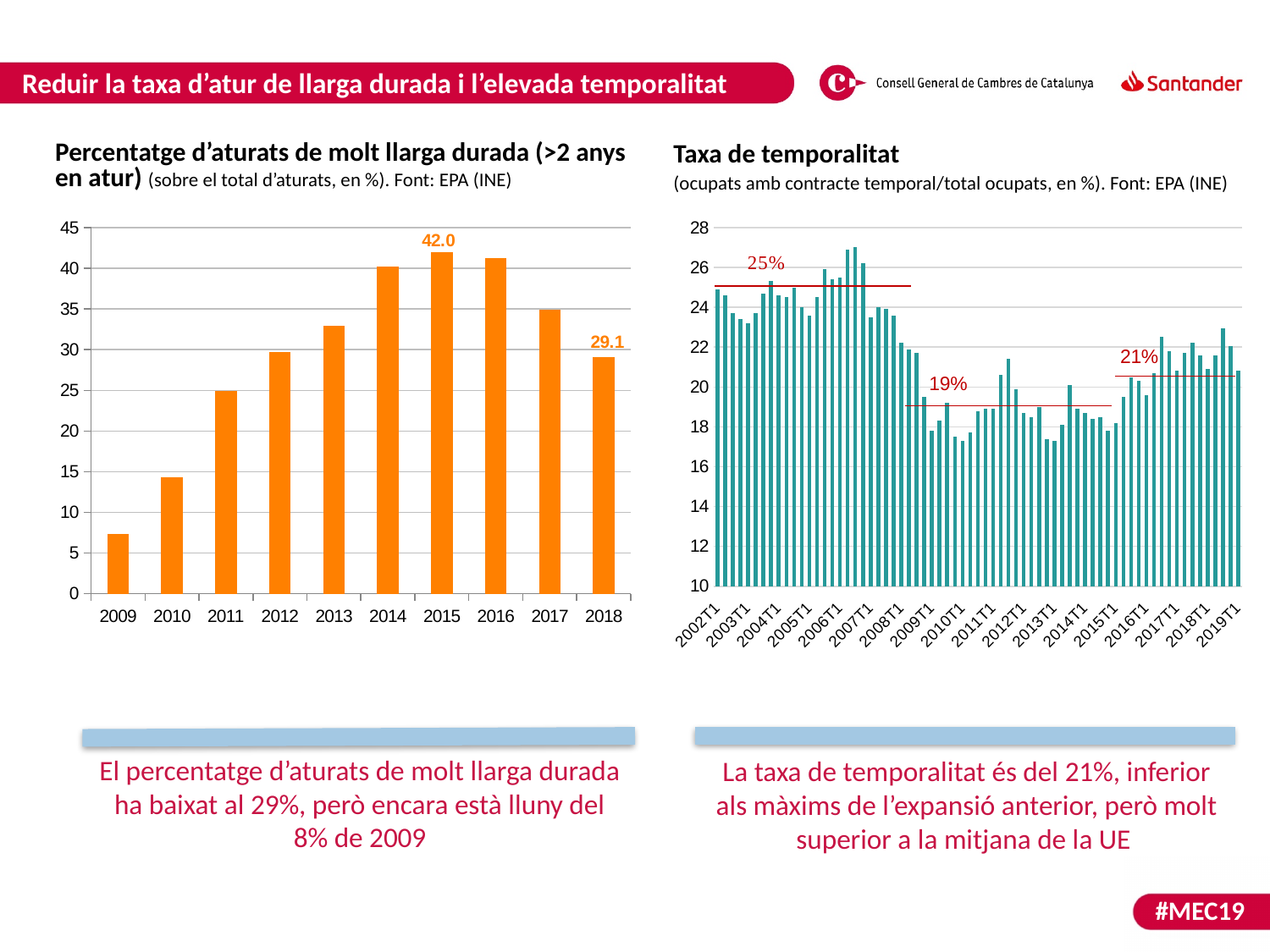

Reduir la taxa d’atur de llarga durada i l’elevada temporalitat
Percentatge d’aturats de molt llarga durada (>2 anys en atur) (sobre el total d’aturats, en %). Font: EPA (INE)

Taxa de temporalitat
(ocupats amb contracte temporal/total ocupats, en %). Font: EPA (INE)

### Chart

| Category | Catalunya |
|---|---|
| 2009 | 7.379494426126551 |
| 2010 | 14.324673460599971 |
| 2011 | 24.934210526315788 |
| 2012 | 29.73770864085386 |
| 2013 | 32.960143304970885 |
| 2014 | 40.1655243760507 |
| 2015 | 41.95704736168397 |
| 2016 | 41.22304582210242 |
| 2017 | 34.91719242902208 |
| 2018 | 29.101741521539875 |

### Chart

| Category | Ocupació amb contracte indefinit |
|---|---|
| 2002T1 | 24.9 |
| 2002T2 | 24.6 |
| 2002T3 | 23.7 |
| 2002T4 | 23.4 |
| 2003T1 | 23.2 |
| 2003T2 | 23.7 |
| 2003T3 | 24.7 |
| 2003T4 | 25.3 |
| 2004T1 | 24.6 |
| 2004T2 | 24.5 |
| 2004T3 | 25.0 |
| 2004T4 | 24.0 |
| 2005T1 | 23.6 |
| 2005T2 | 24.5 |
| 2005T3 | 25.9 |
| 2005T4 | 25.4 |
| 2006T1 | 25.5 |
| 2006T2 | 26.9 |
| 2006T3 | 27.0 |
| 2006T4 | 26.2 |
| 2007T1 | 23.5 |
| 2007T2 | 24.0 |
| 2007T3 | 23.9 |
| 2007T4 | 23.6 |
| 2008T1 | 22.2 |
| 2008T2 | 21.9 |
| 2008T3 | 21.7 |
| 2008T4 | 19.5 |
| 2009T1 | 17.8 |
| 2009T2 | 18.3 |
| 2009T3 | 19.2 |
| 2009T4 | 17.5 |
| 2010T1 | 17.3 |
| 2010T2 | 17.7 |
| 2010T3 | 18.8 |
| 2010T4 | 18.9 |
| 2011T1 | 18.9 |
| 2011T2 | 20.6 |
| 2011T3 | 21.4 |
| 2011T4 | 19.9 |
| 2012T1 | 18.7 |
| 2012T2 | 18.5 |
| 2012T3 | 19.0 |
| 2012T4 | 17.4 |
| 2013T1 | 17.3 |
| 2013T2 | 18.1 |
| 2013T3 | 20.1 |
| 2013T4 | 18.9 |
| 2014T1 | 18.7 |
| 2014T2 | 18.4 |
| 2014T3 | 18.5 |
| 2014T4 | 17.8 |
| 2015T1 | 18.2 |
| 2015T2 | 19.5 |
| 2015T3 | 20.5 |
| 2015T4 | 20.3 |
| 2016T1 | 19.6 |
| 2016T2 | 20.7 |
| 2016T3 | 22.5 |
| 2016T4 | 21.8 |
| 2017T1 | 20.8 |
| 2017T2 | 21.7 |
| 2017T3 | 22.2 |
| 2017T4 | 21.6 |
| 2018T1 | 20.9 |
| 2018T2 | 21.587133262636975 |
| 2018T3 | 22.946294419791048 |
| 2018T4 | 22.058311878087817 |
| 2019T1 | 20.815204149117616 |
El percentatge d’aturats de molt llarga durada ha baixat al 29%, però encara està lluny del 8% de 2009
La taxa de temporalitat és del 21%, inferior als màxims de l’expansió anterior, però molt superior a la mitjana de la UE